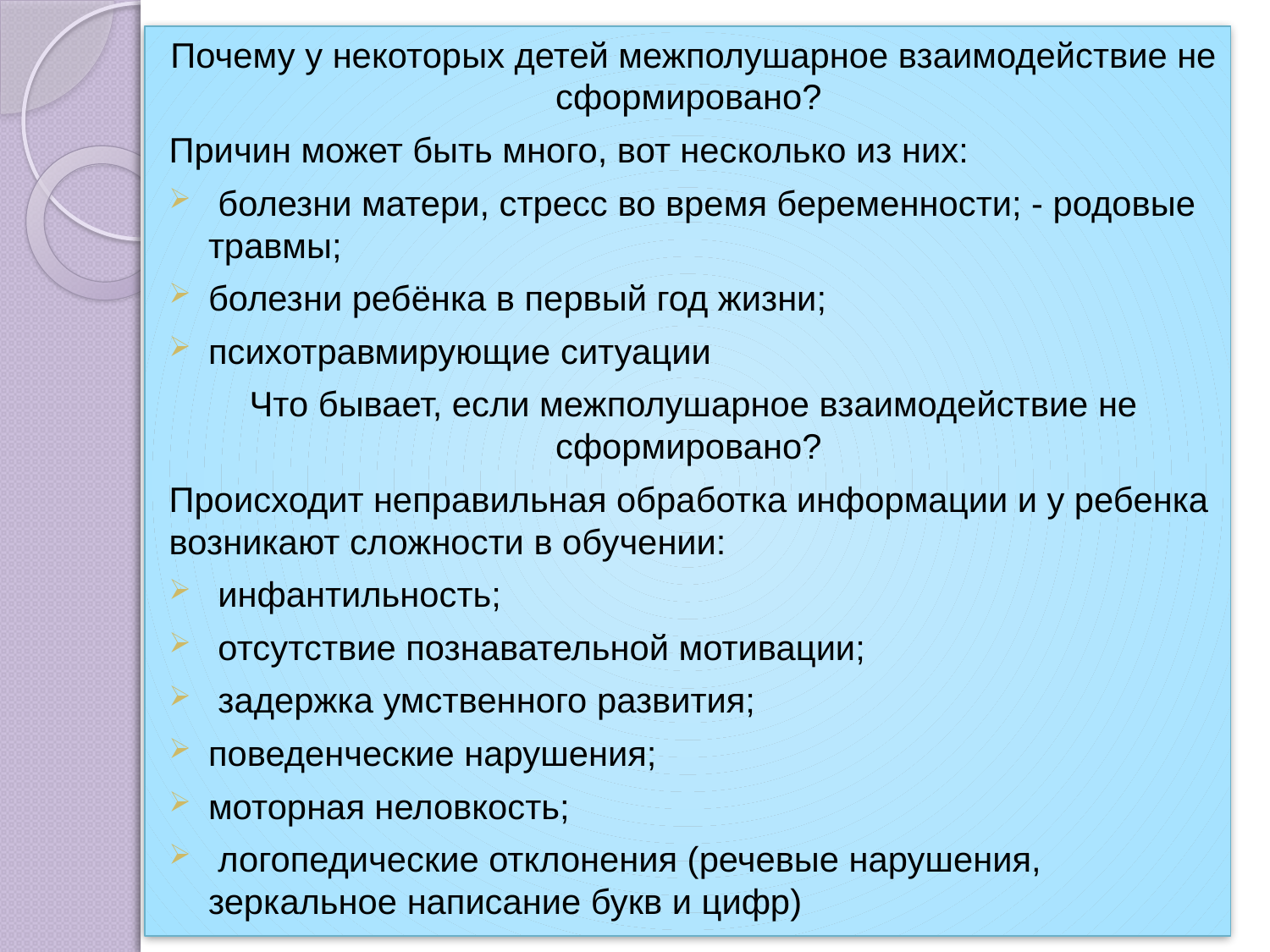

Почему у некоторых детей межполушарное взаимодействие не сформировано?
Причин может быть много, вот несколько из них:
 болезни матери, стресс во время беременности; - родовые травмы;
болезни ребёнка в первый год жизни;
психотравмирующие ситуации
Что бывает, если межполушарное взаимодействие не сформировано?
Происходит неправильная обработка информации и у ребенка возникают сложности в обучении:
 инфантильность;
 отсутствие познавательной мотивации;
 задержка умственного развития;
поведенческие нарушения;
моторная неловкость;
 логопедические отклонения (речевые нарушения, зеркальное написание букв и цифр)